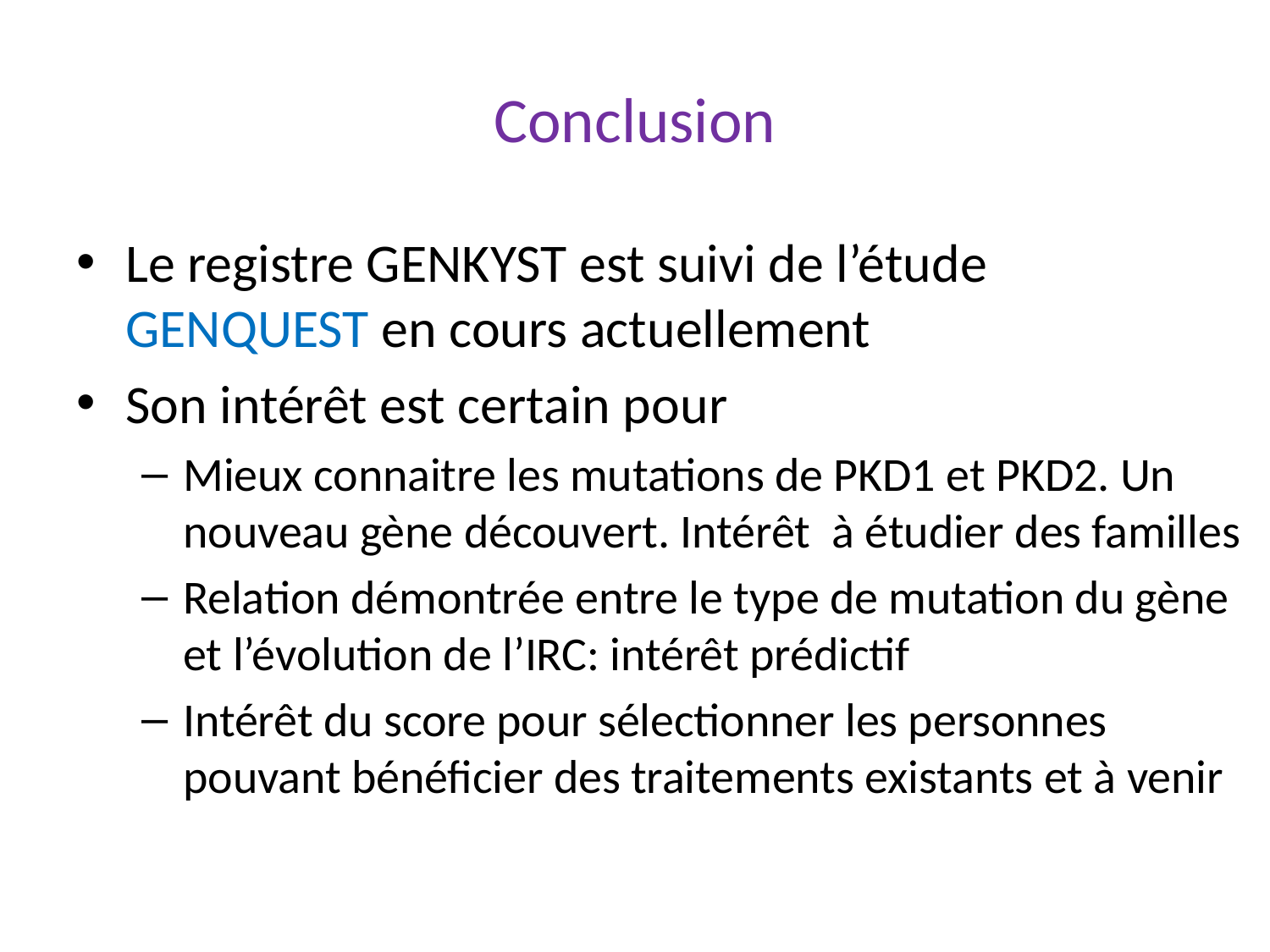

# Conclusion
Le registre GENKYST est suivi de l’étude GENQUEST en cours actuellement
Son intérêt est certain pour
Mieux connaitre les mutations de PKD1 et PKD2. Un nouveau gène découvert. Intérêt  à étudier des familles
Relation démontrée entre le type de mutation du gène et l’évolution de l’IRC: intérêt prédictif
Intérêt du score pour sélectionner les personnes pouvant bénéficier des traitements existants et à venir